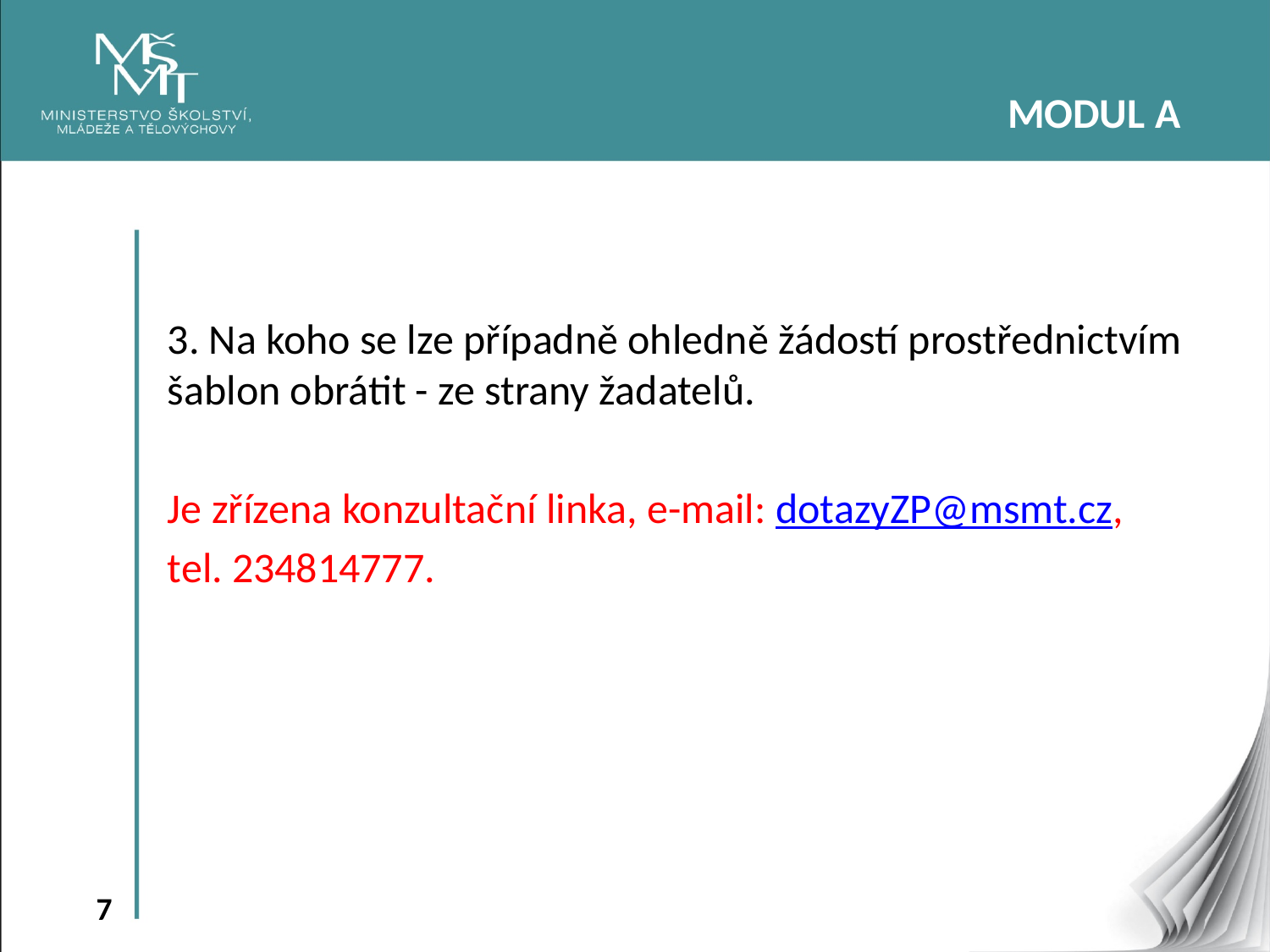

MODUL A

3. Na koho se lze případně ohledně žádostí prostřednictvím šablon obrátit - ze strany žadatelů.

Je zřízena konzultační linka, e-mail: dotazyZP@msmt.cz,
tel. 234814777.